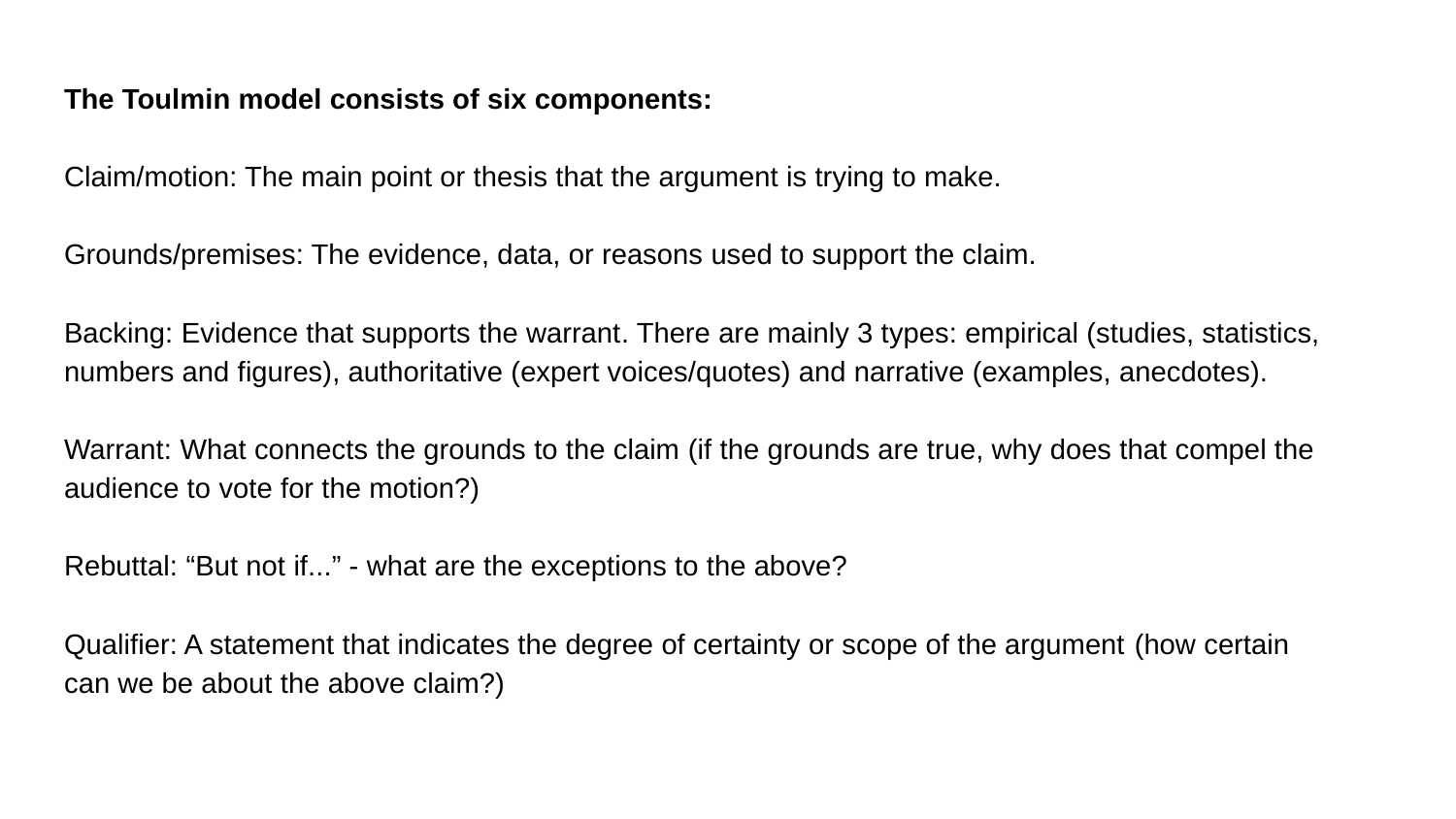

The Toulmin model consists of six components:

Claim/motion: The main point or thesis that the argument is trying to make.

Grounds/premises: The evidence, data, or reasons used to support the claim.

Backing: Evidence that supports the warrant. There are mainly 3 types: empirical (studies, statistics, numbers and figures), authoritative (expert voices/quotes) and narrative (examples, anecdotes).

Warrant: What connects the grounds to the claim (if the grounds are true, why does that compel the audience to vote for the motion?)

Rebuttal: “But not if...” - what are the exceptions to the above?

Qualifier: A statement that indicates the degree of certainty or scope of the argument (how certain can we be about the above claim?)